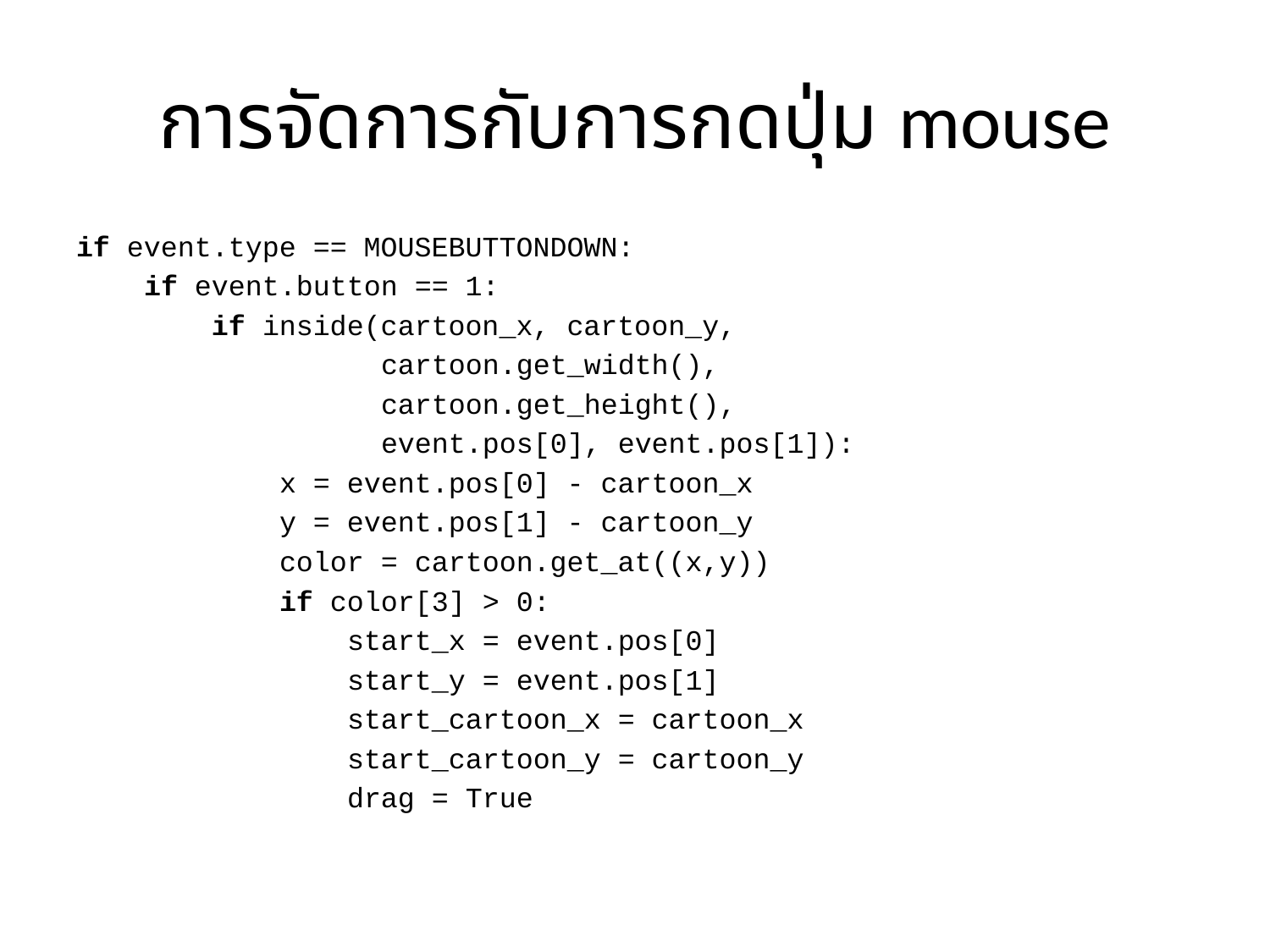

# การจัดการกับการกดปุ่ม mouse
if event.type == MOUSEBUTTONDOWN:
    if event.button == 1:
        if inside(cartoon_x, cartoon_y,
                  cartoon.get_width(),
                  cartoon.get_height(),
                  event.pos[0], event.pos[1]):
            x = event.pos[0] - cartoon_x
            y = event.pos[1] - cartoon_y
            color = cartoon.get_at((x,y))
            if color[3] > 0:
                start_x = event.pos[0]
                start_y = event.pos[1]
                start_cartoon_x = cartoon_x
                start_cartoon_y = cartoon_y
                drag = True